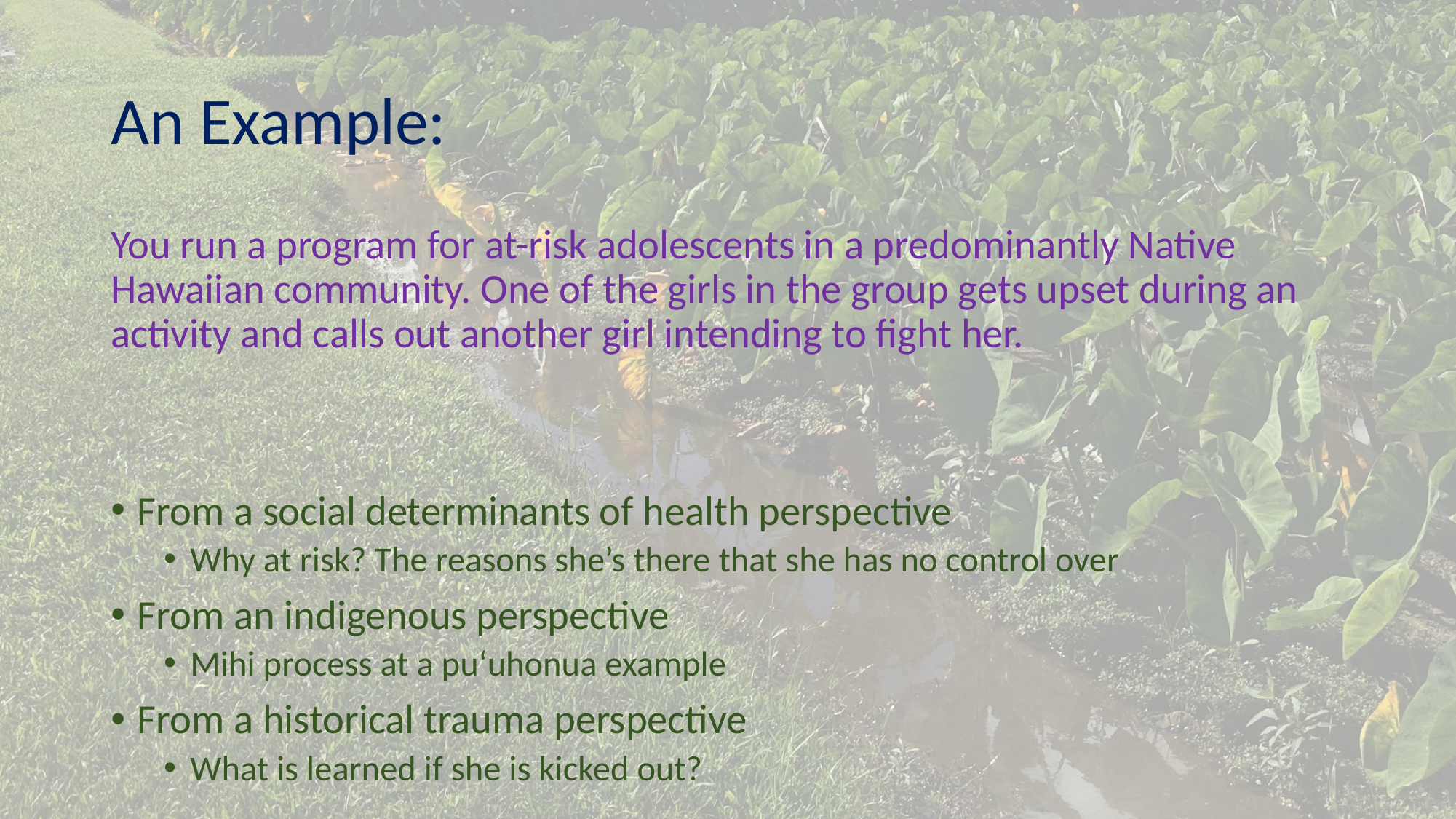

# An Example:
You run a program for at-risk adolescents in a predominantly Native Hawaiian community. One of the girls in the group gets upset during an activity and calls out another girl intending to fight her.

From a social determinants of health perspective
Why at risk? The reasons she’s there that she has no control over
From an indigenous perspective
Mihi process at a pu‘uhonua example
From a historical trauma perspective
What is learned if she is kicked out?